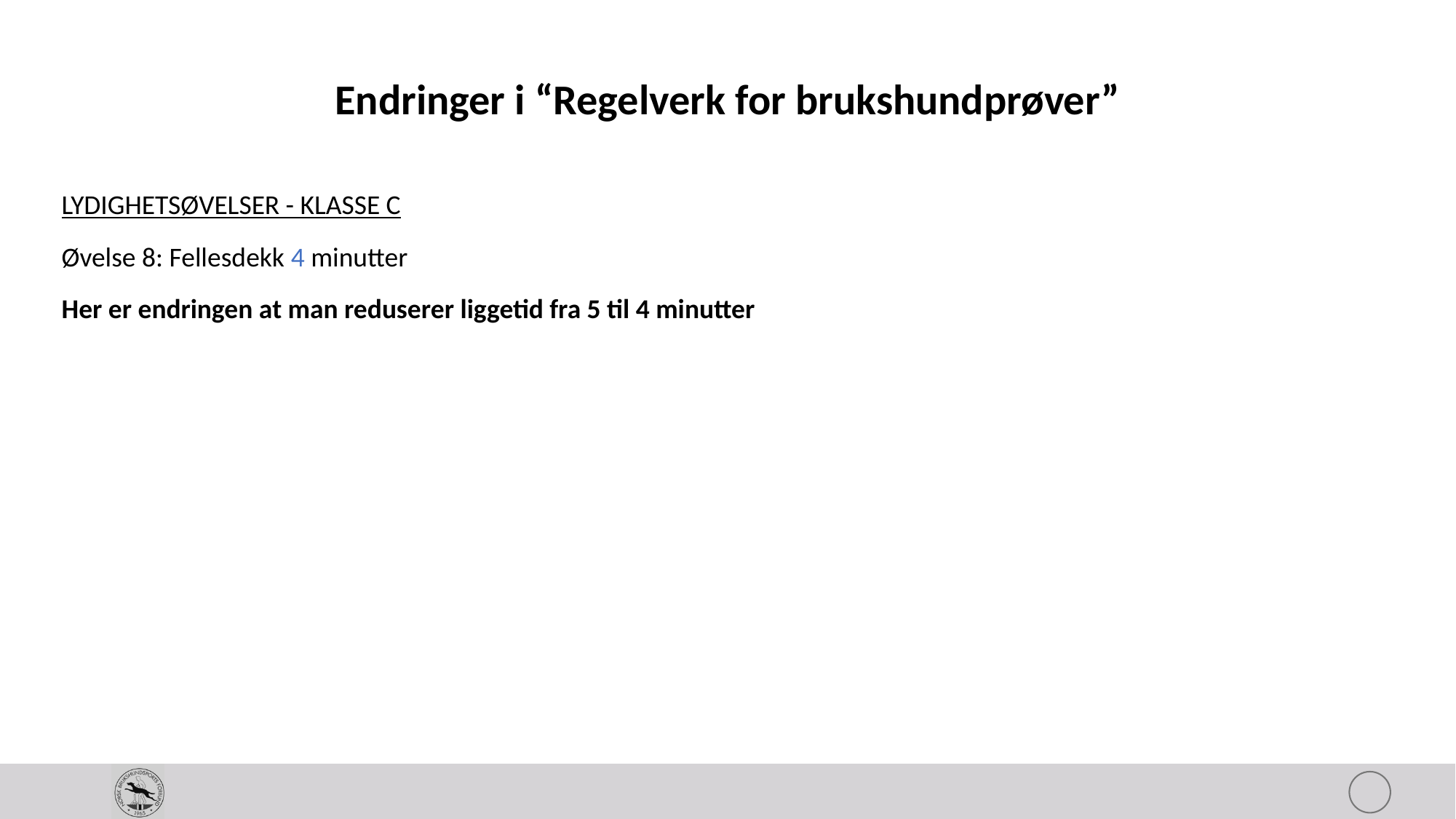

# Endringer i “Regelverk for brukshundprøver”
LYDIGHETSØVELSER - KLASSE C
Øvelse 8: Fellesdekk 4 minutter
Her er endringen at man reduserer liggetid fra 5 til 4 minutter